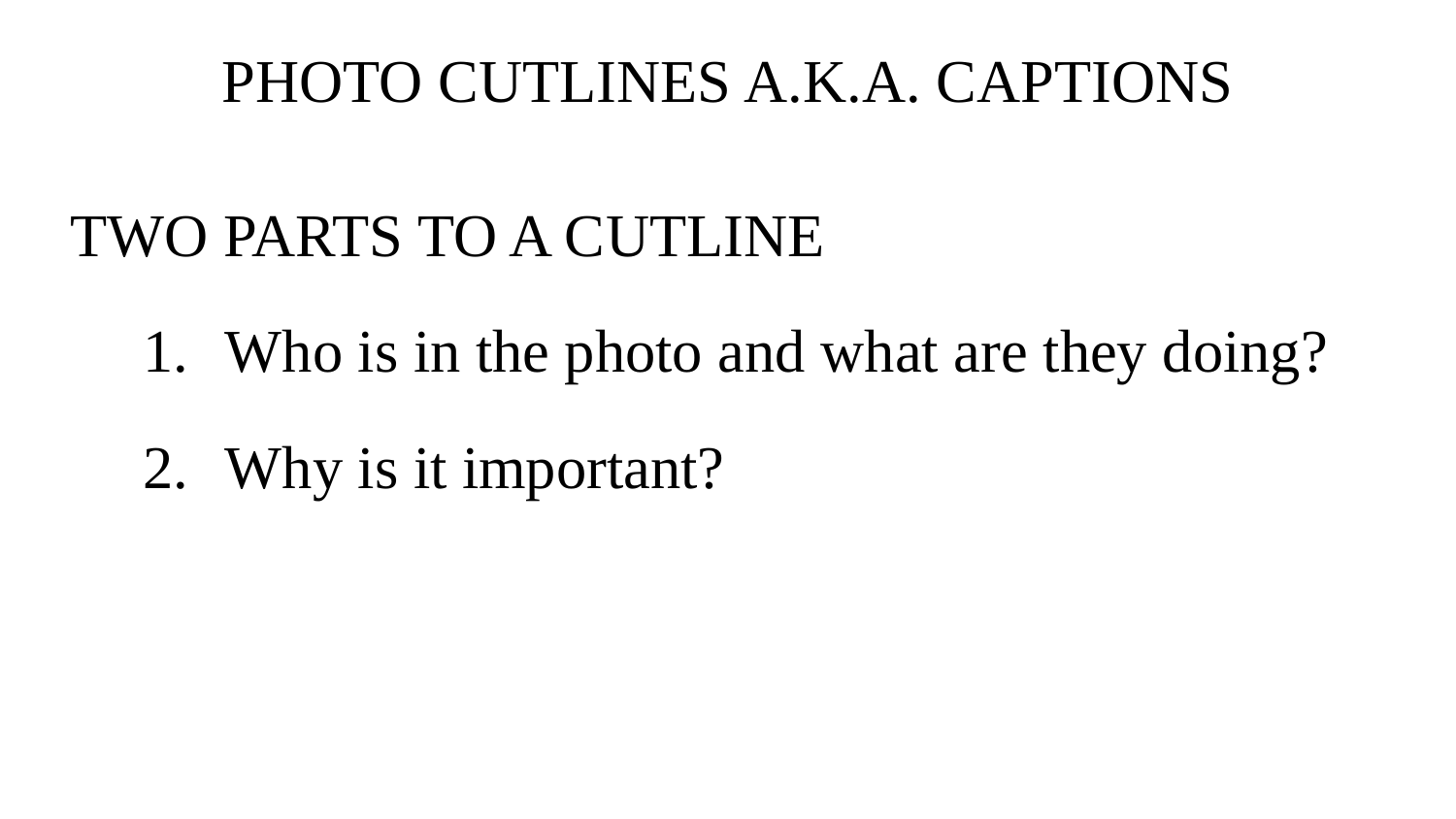

# PHOTO CUTLINES A.K.A. CAPTIONS
TWO PARTS TO A CUTLINE
Who is in the photo and what are they doing?
Why is it important?